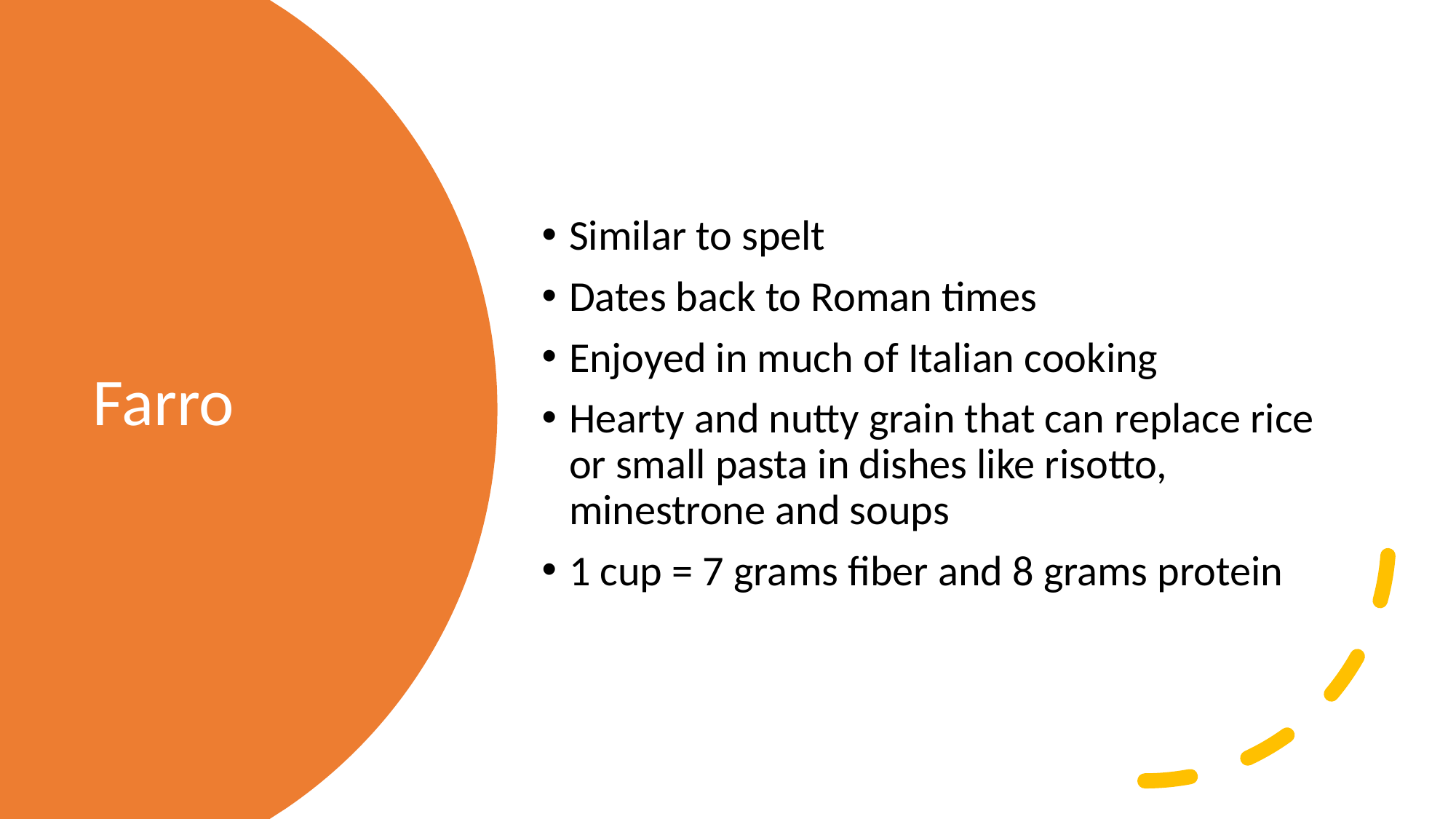

Similar to spelt
Dates back to Roman times
Enjoyed in much of Italian cooking
Hearty and nutty grain that can replace rice or small pasta in dishes like risotto, minestrone and soups
1 cup = 7 grams fiber and 8 grams protein
# Farro